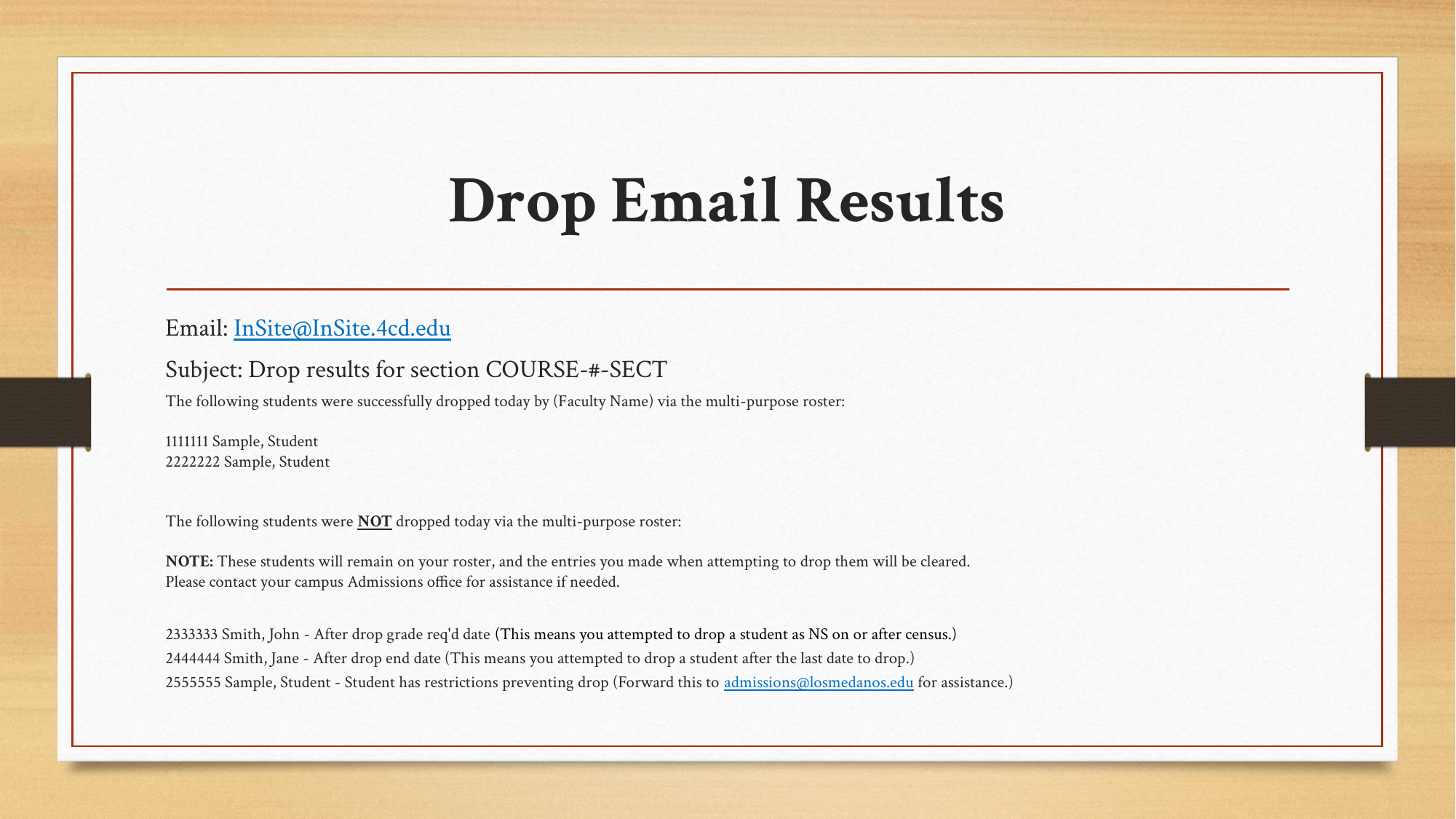

# Drop Email Results
Email: InSite@InSite.4cd.edu
Subject: Drop results for section COURSE-#-SECT
The following students were successfully dropped today by (Faculty Name) via the multi-purpose roster:
1111111 Sample, Student
2222222 Sample, Student
The following students were NOT dropped today via the multi-purpose roster:
NOTE: These students will remain on your roster, and the entries you made when attempting to drop them will be cleared.
Please contact your campus Admissions office for assistance if needed.
2333333 Smith, John - After drop grade req'd date (This means you attempted to drop a student as NS on or after census.)
2444444 Smith, Jane - After drop end date (This means you attempted to drop a student after the last date to drop.)
2555555 Sample, Student - Student has restrictions preventing drop (Forward this to admissions@losmedanos.edu for assistance.)